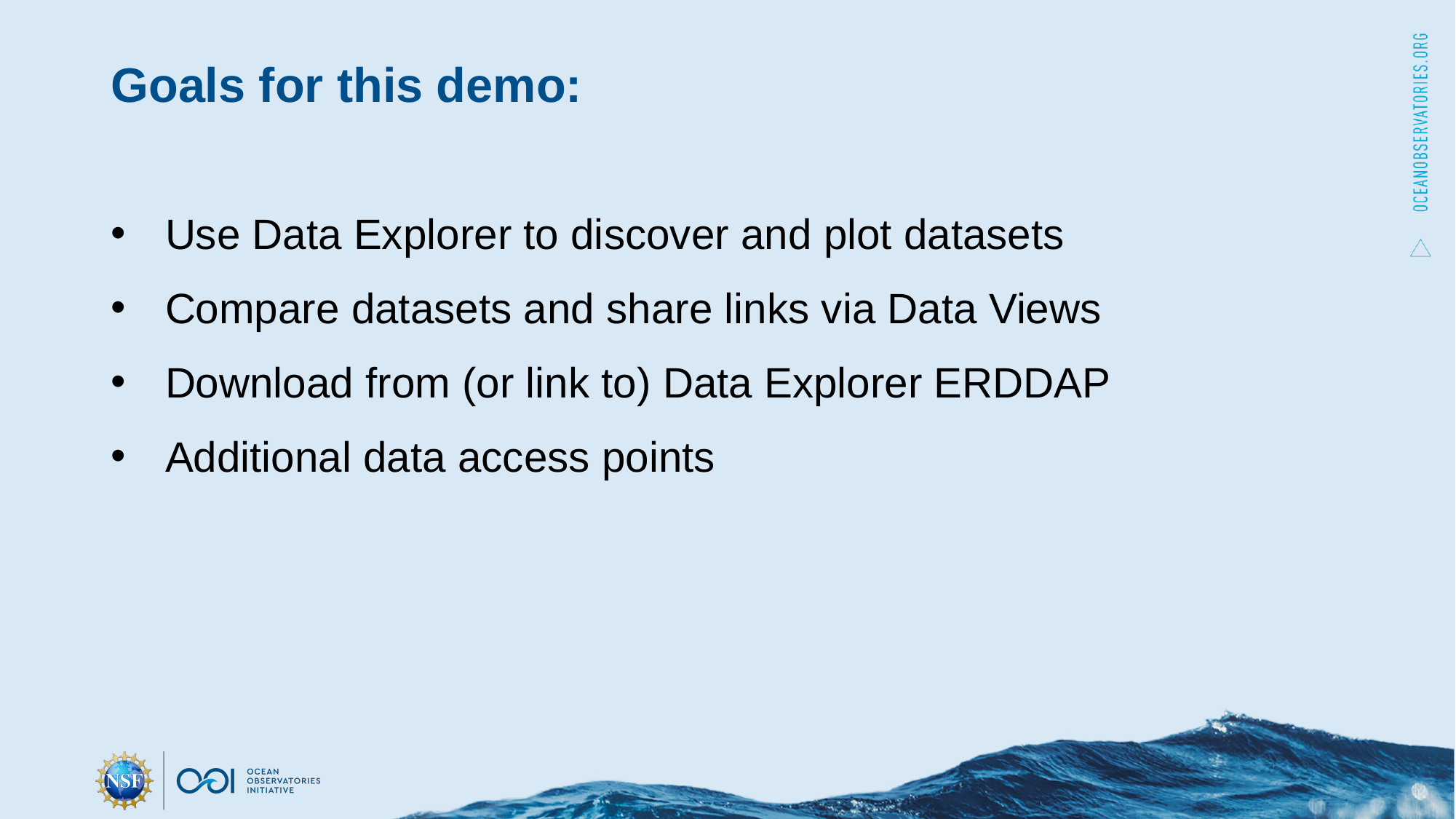

# Goals for this demo:
Use Data Explorer to discover and plot datasets
Compare datasets and share links via Data Views
Download from (or link to) Data Explorer ERDDAP
Additional data access points